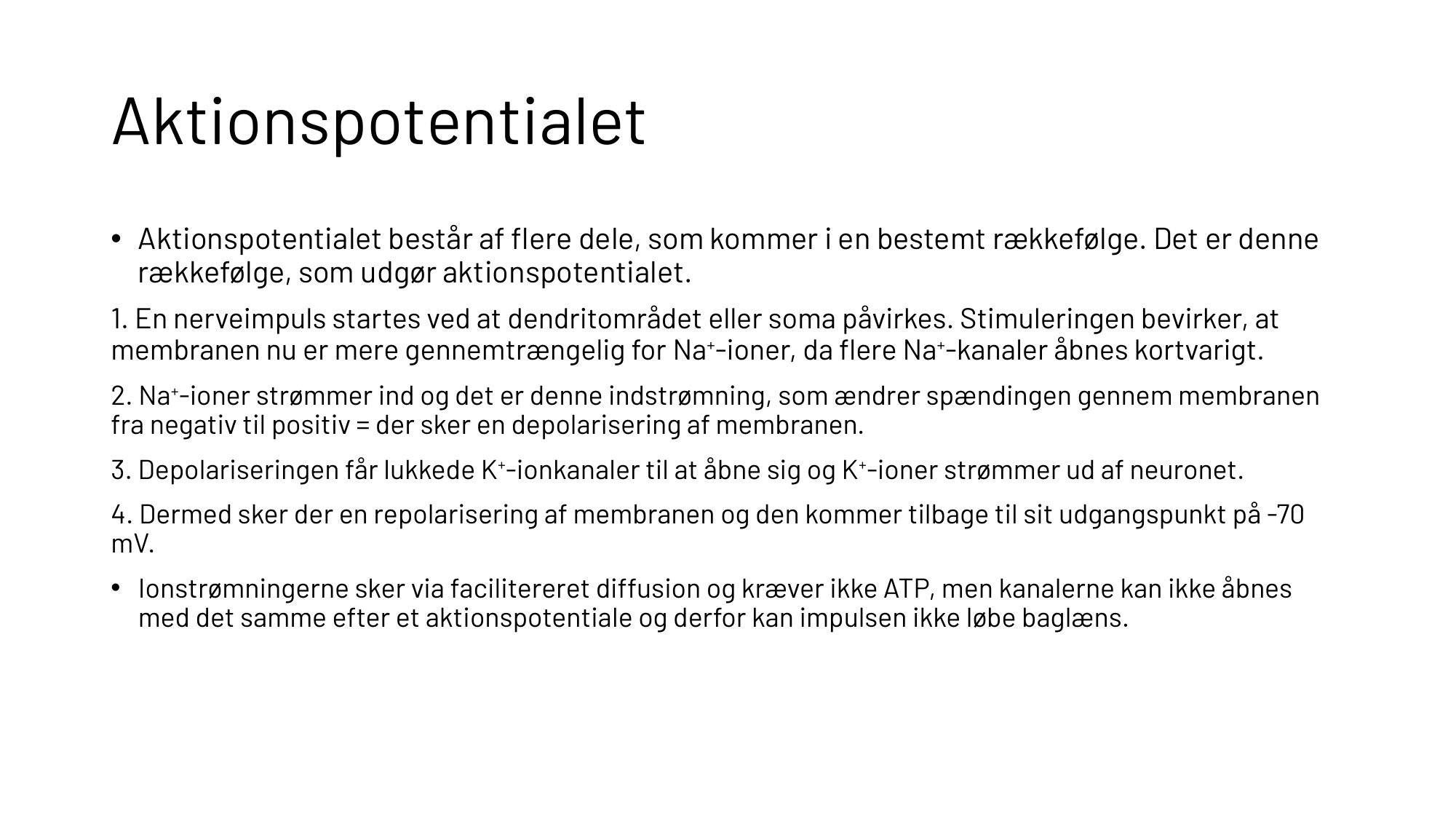

# Aktionspotentialet
Aktionspotentialet består af flere dele, som kommer i en bestemt rækkefølge. Det er denne rækkefølge, som udgør aktionspotentialet.
1. En nerveimpuls startes ved at dendritområdet eller soma påvirkes. Stimuleringen bevirker, at membranen nu er mere gennemtrængelig for Na+-ioner, da flere Na+-kanaler åbnes kortvarigt.
2. Na+-ioner strømmer ind og det er denne indstrømning, som ændrer spændingen gennem membranen fra negativ til positiv = der sker en depolarisering af membranen.
3. Depolariseringen får lukkede K+-ionkanaler til at åbne sig og K+-ioner strømmer ud af neuronet.
4. Dermed sker der en repolarisering af membranen og den kommer tilbage til sit udgangspunkt på -70 mV.
Ionstrømningerne sker via facilitereret diffusion og kræver ikke ATP, men kanalerne kan ikke åbnes med det samme efter et aktionspotentiale og derfor kan impulsen ikke løbe baglæns.